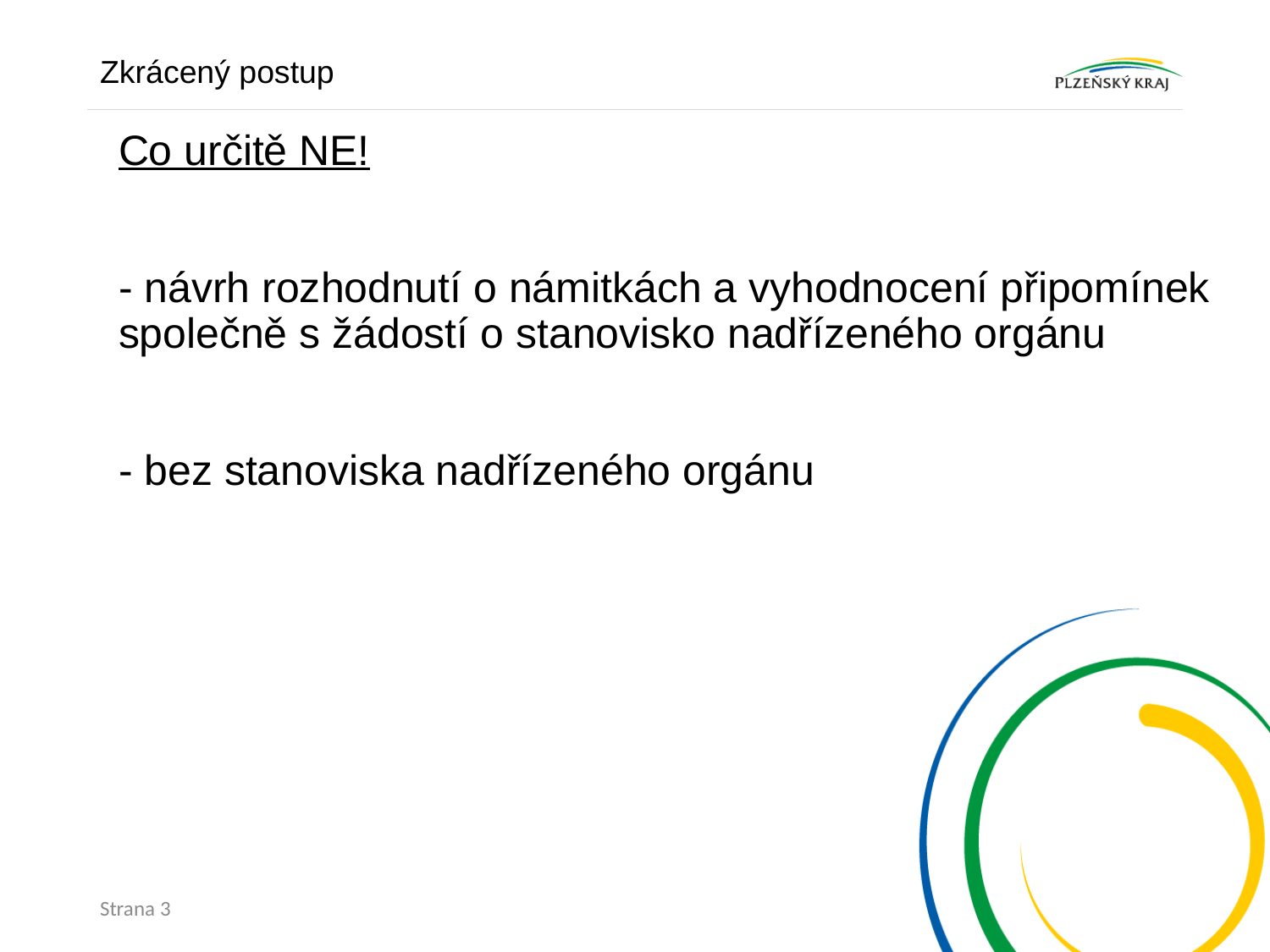

# Co určitě NE! - návrh rozhodnutí o námitkách a vyhodnocení připomínek společně s žádostí o stanovisko nadřízeného orgánu - bez stanoviska nadřízeného orgánu
Zkrácený postup

Strana 3